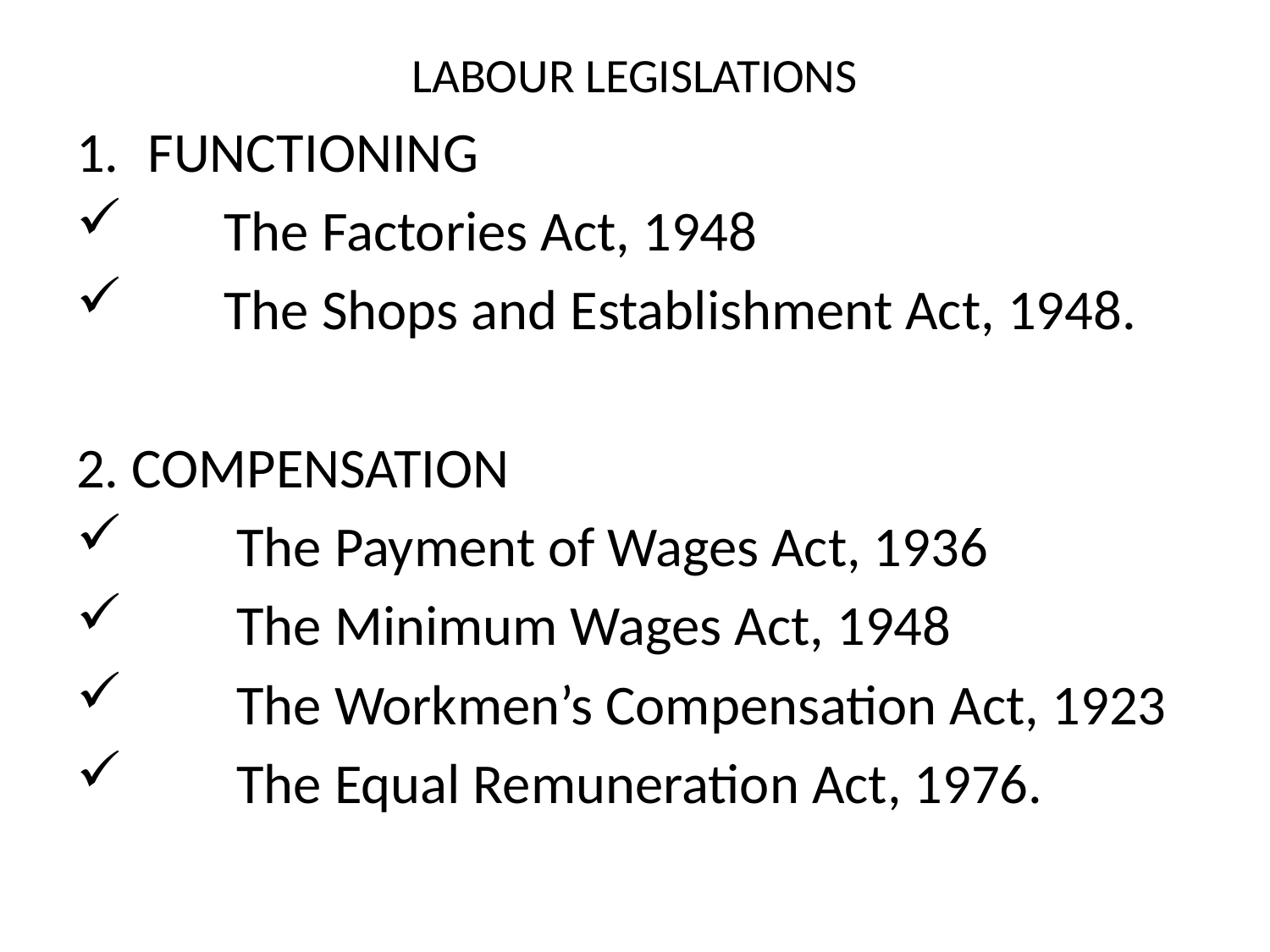

# LABOUR LEGISLATIONS
FUNCTIONING
      The Factories Act, 1948
      The Shops and Establishment Act, 1948.

2. COMPENSATION
       The Payment of Wages Act, 1936
       The Minimum Wages Act, 1948
       The Workmen’s Compensation Act, 1923
       The Equal Remuneration Act, 1976.